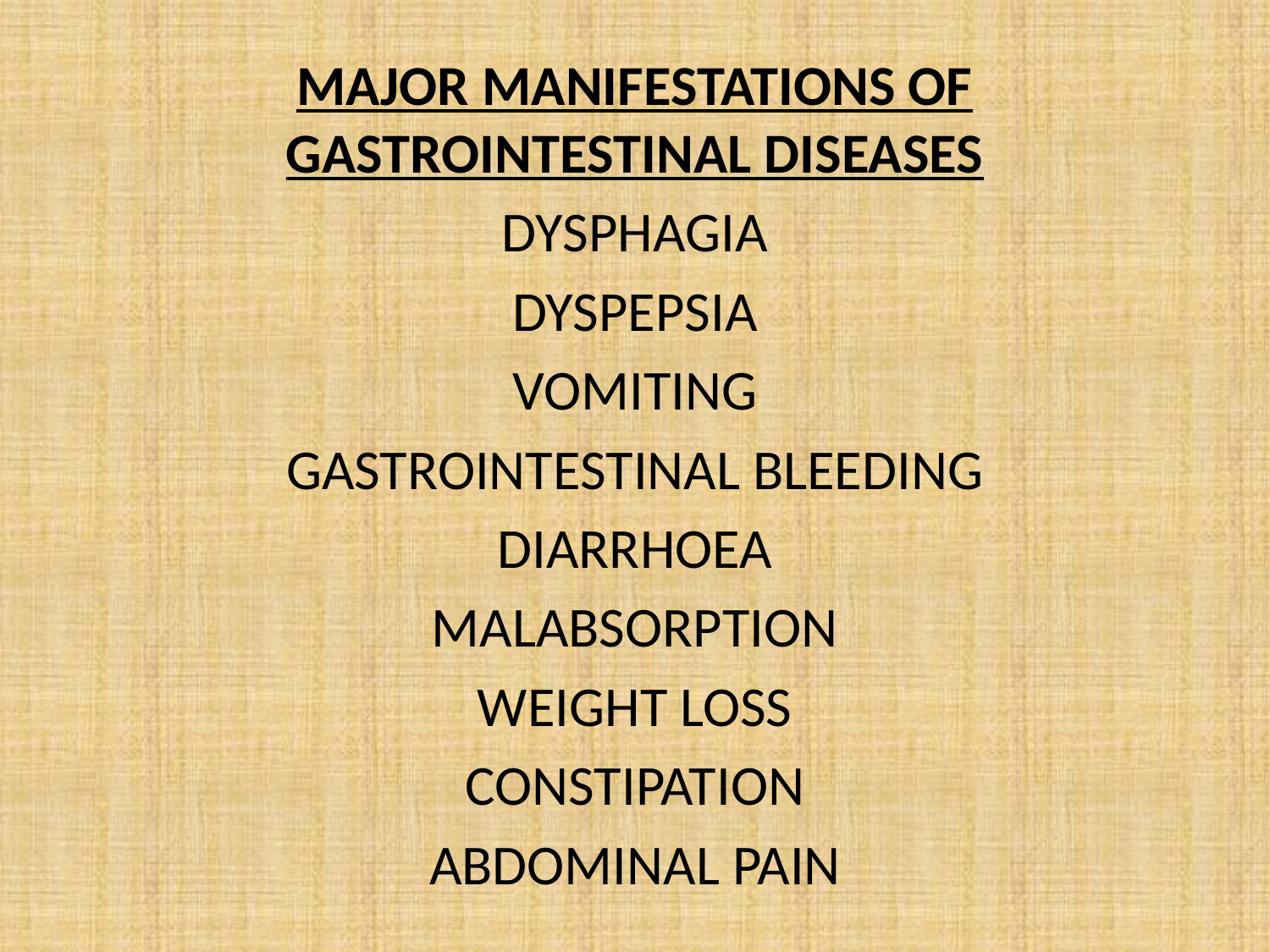

MAJOR MANIFESTATIONS OF GASTROINTESTINAL DISEASES
DYSPHAGIA
DYSPEPSIA
VOMITING
GASTROINTESTINAL BLEEDING
DIARRHOEA
MALABSORPTION
WEIGHT LOSS
CONSTIPATION
ABDOMINAL PAIN